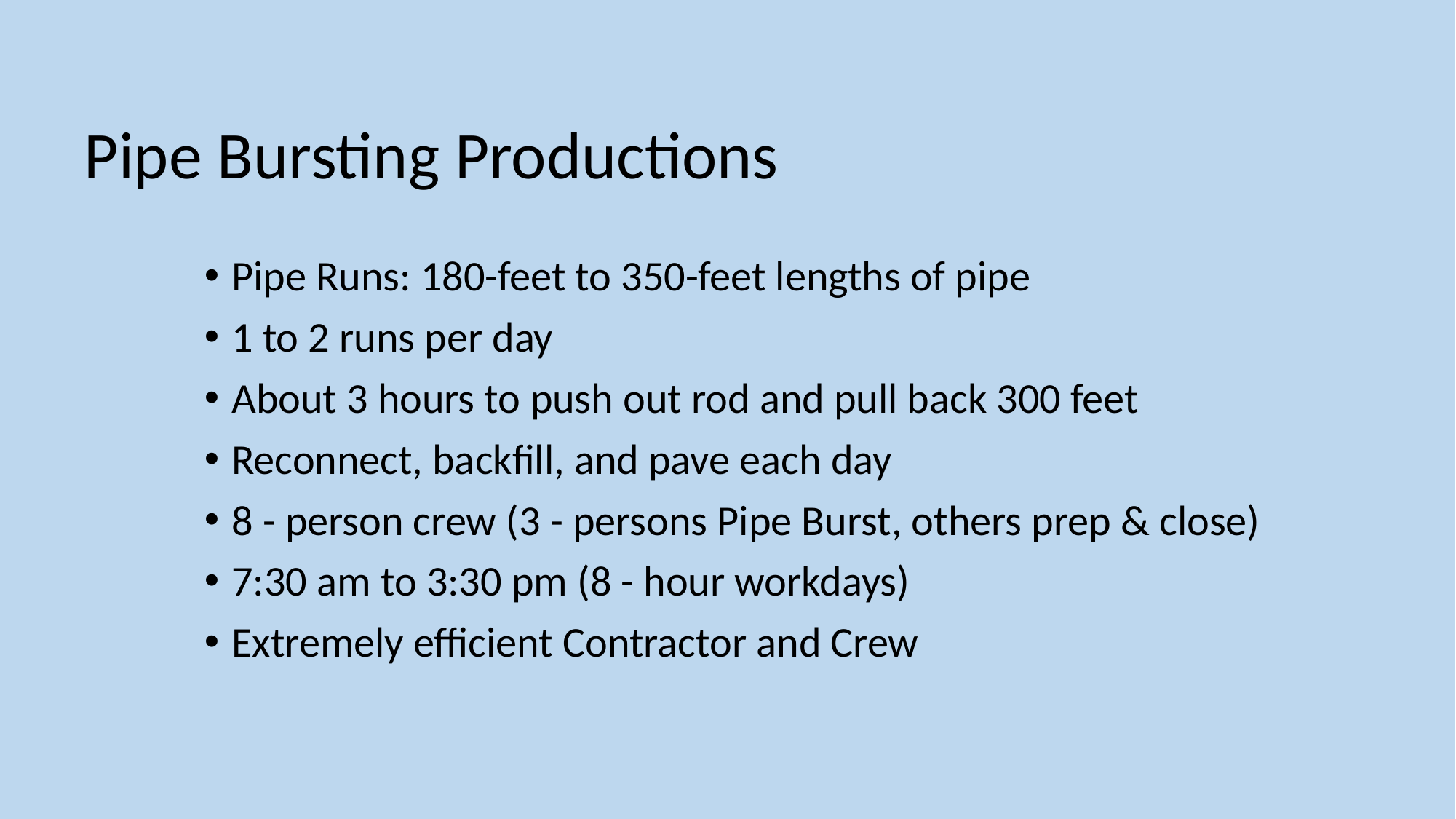

# Pipe Bursting Productions

Pipe Runs: 180-feet to 350-feet lengths of pipe
1 to 2 runs per day
About 3 hours to push out rod and pull back 300 feet
Reconnect, backfill, and pave each day
8 - person crew (3 - persons Pipe Burst, others prep & close)
7:30 am to 3:30 pm (8 - hour workdays)
Extremely efficient Contractor and Crew